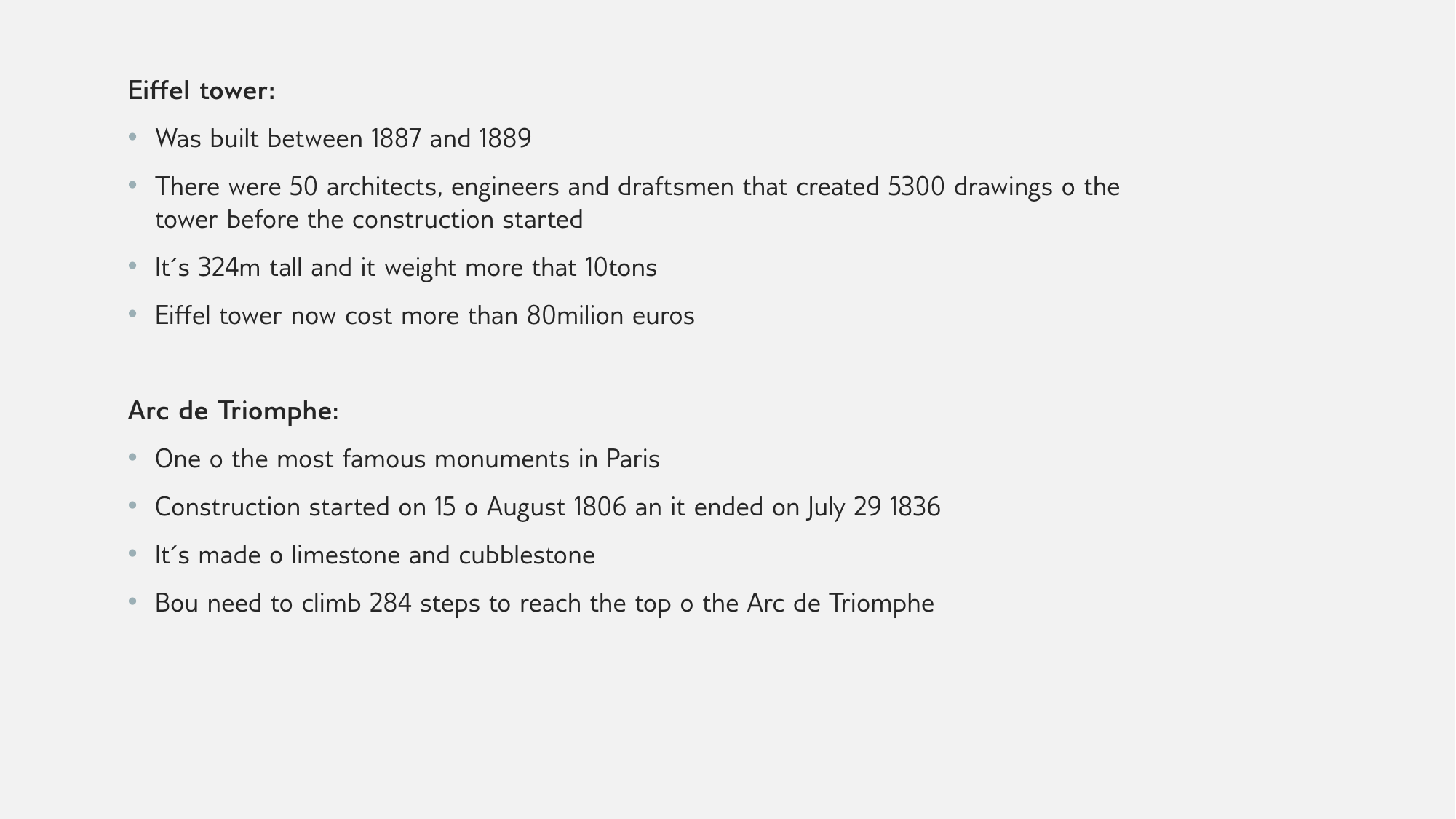

Eiffel tower:
Was built between 1887 and 1889
There were 50 architects, engineers and draftsmen that created 5300 drawings o the tower before the construction started
It´s 324m tall and it weight more that 10tons
Eiffel tower now cost more than 80milion euros

Arc de Triomphe:
One o the most famous monuments in Paris
Construction started on 15 o August 1806 an it ended on July 29 1836
It´s made o limestone and cubblestone
Bou need to climb 284 steps to reach the top o the Arc de Triomphe